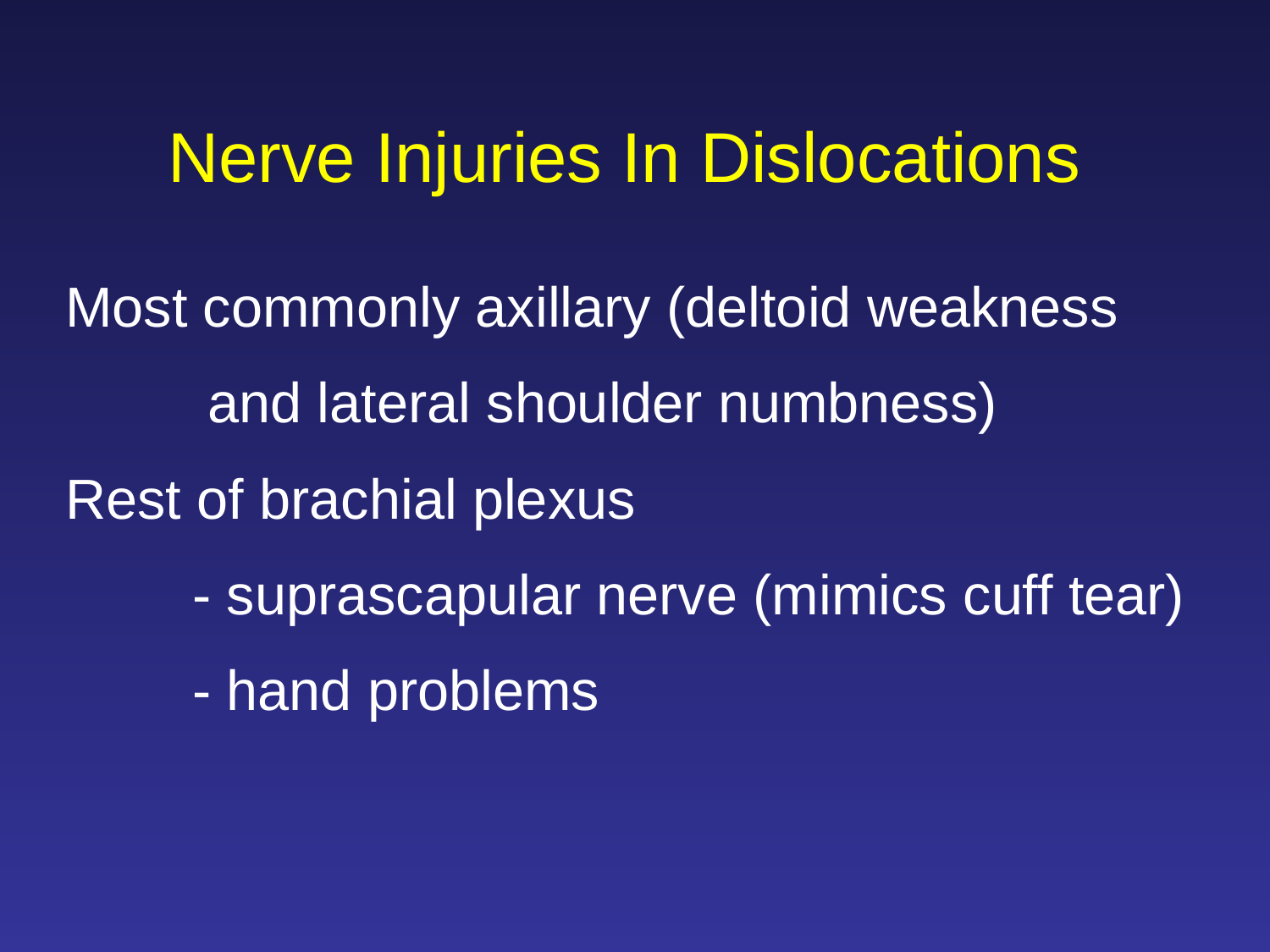

Nerve Injuries In Dislocations
Most commonly axillary (deltoid weakness
	 and lateral shoulder numbness)
Rest of brachial plexus
	- suprascapular nerve (mimics cuff tear)
	- hand problems